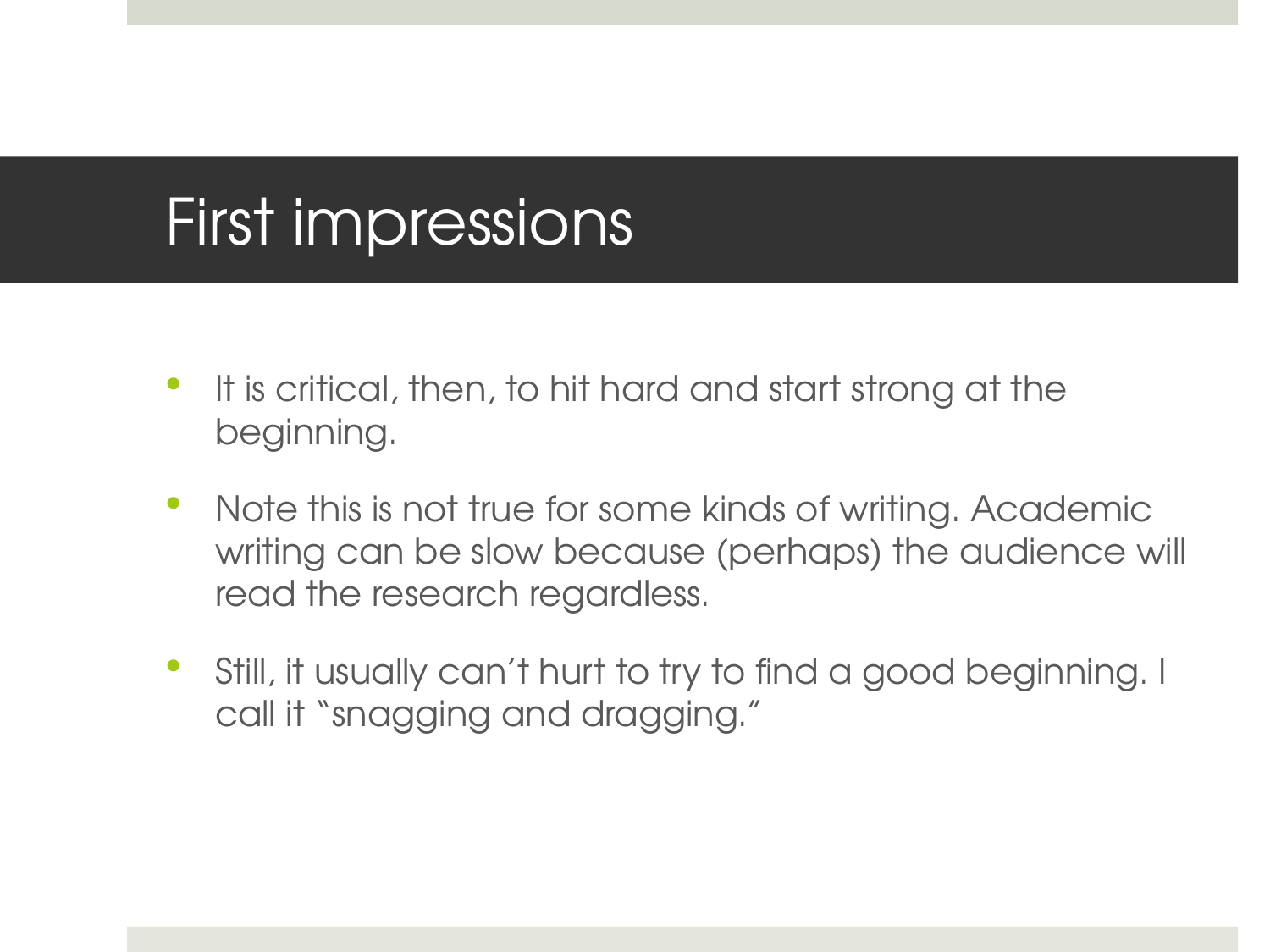

# First impressions
It is critical, then, to hit hard and start strong at the beginning.
Note this is not true for some kinds of writing. Academic writing can be slow because (perhaps) the audience will read the research regardless.
Still, it usually can’t hurt to try to find a good beginning. I call it “snagging and dragging.”